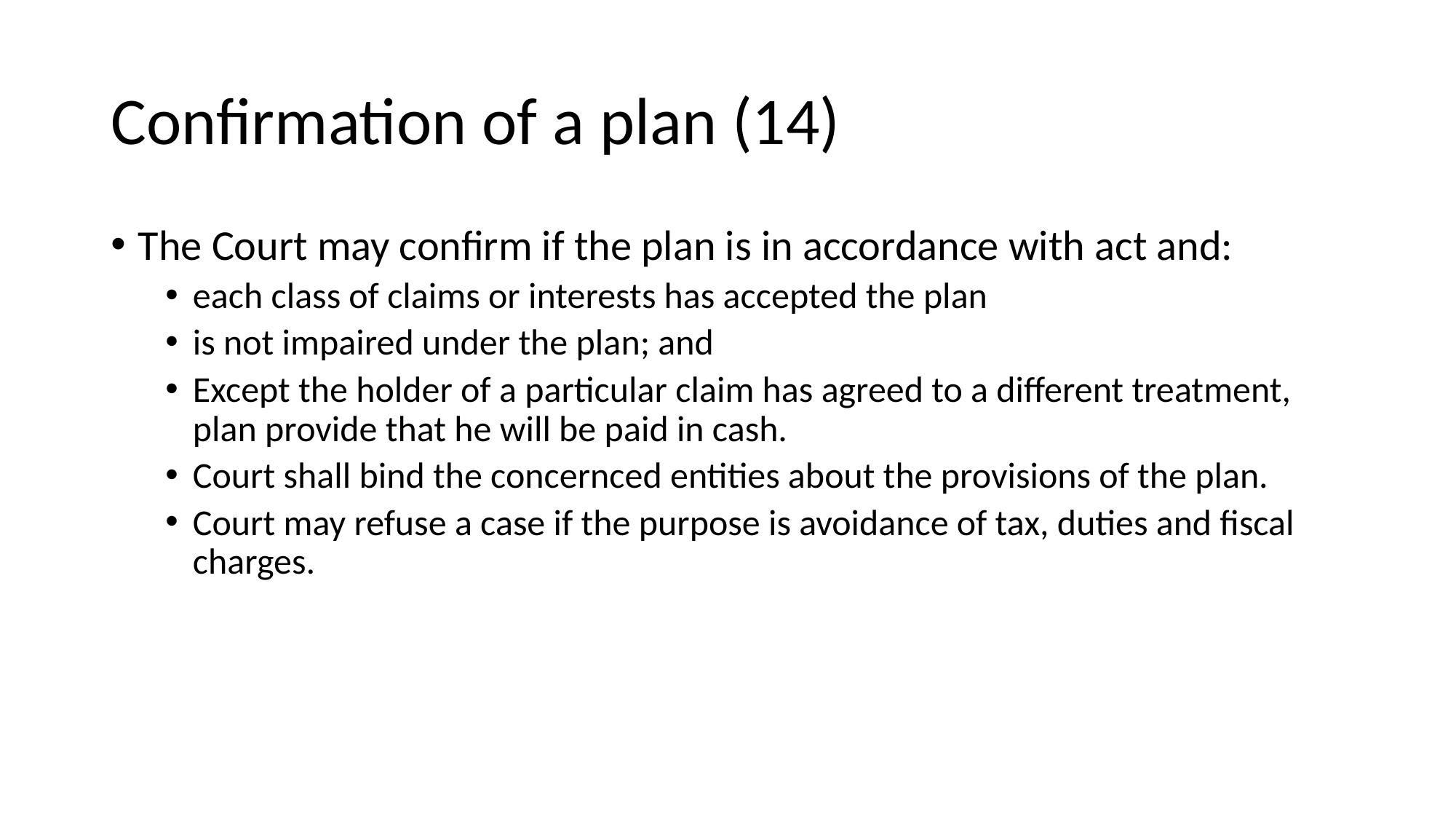

# Confirmation of a plan (14)
The Court may confirm if the plan is in accordance with act and:
each class of claims or interests has accepted the plan
is not impaired under the plan; and
Except the holder of a particular claim has agreed to a different treatment, plan provide that he will be paid in cash.
Court shall bind the concernced entities about the provisions of the plan.
Court may refuse a case if the purpose is avoidance of tax, duties and fiscal charges.